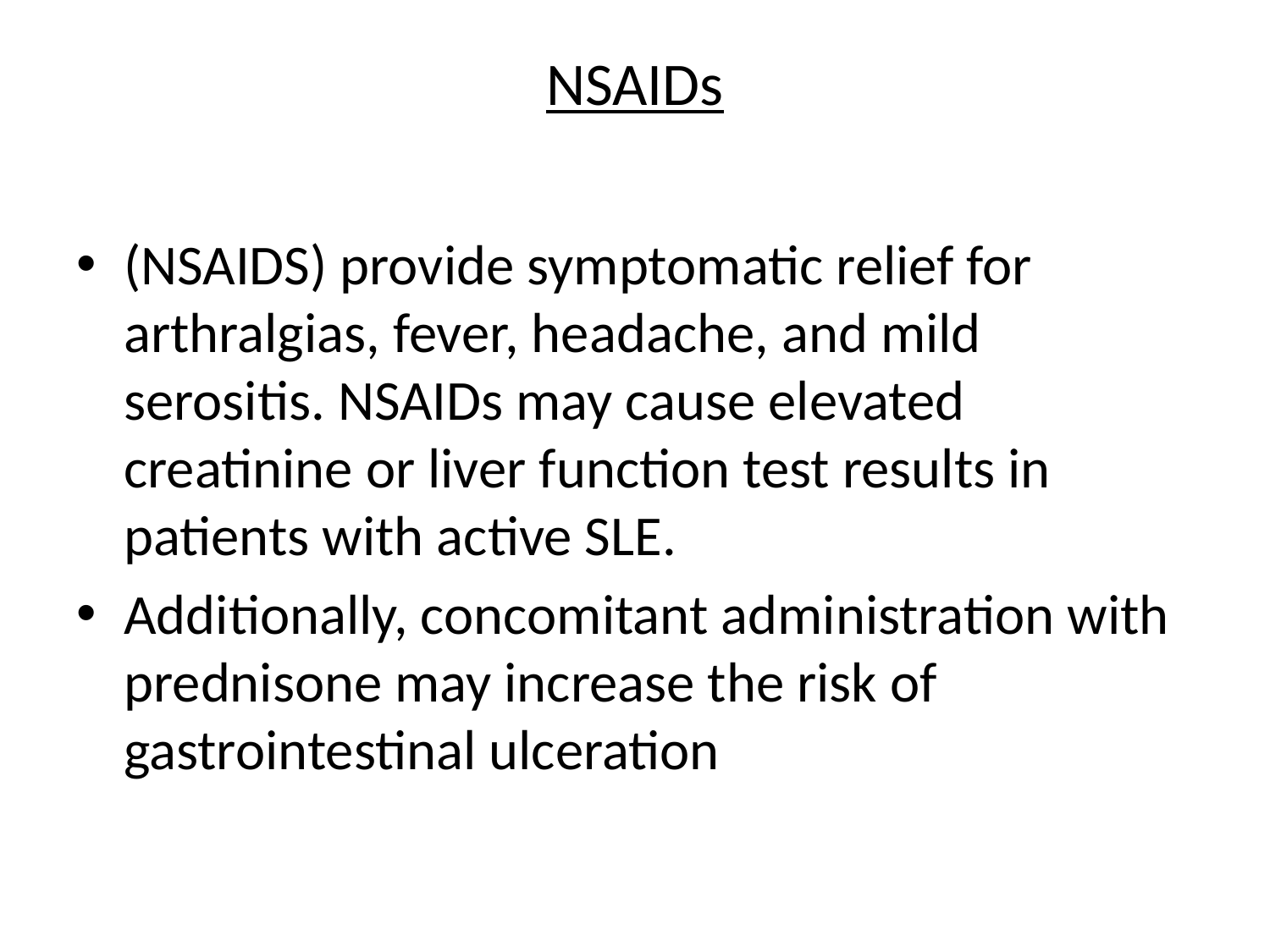

# NSAIDs
(NSAIDS) provide symptomatic relief for arthralgias, fever, headache, and mild serositis. NSAIDs may cause elevated creatinine or liver function test results in patients with active SLE.
Additionally, concomitant administration with prednisone may increase the risk of gastrointestinal ulceration